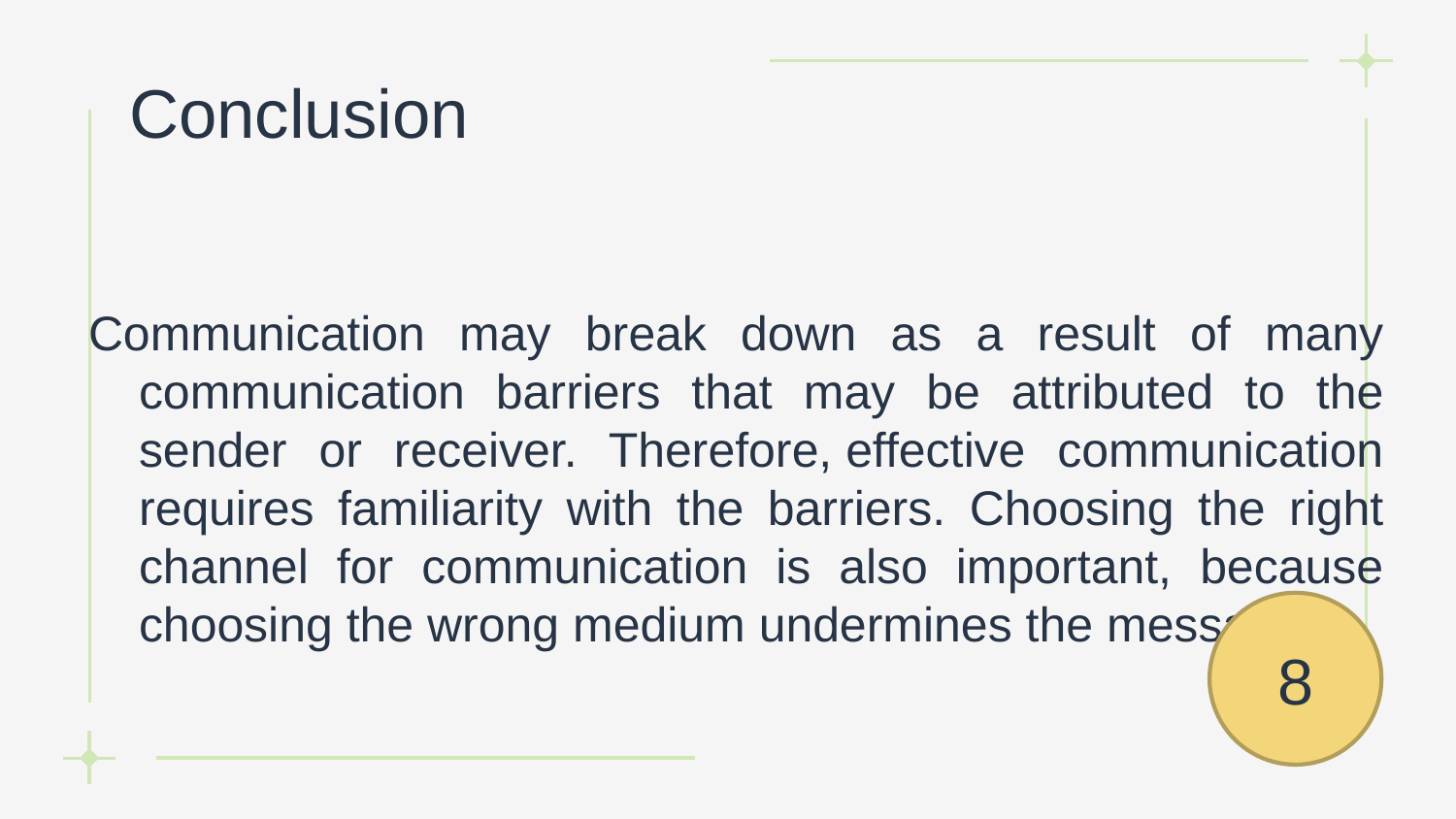

# Conclusion
Communication may break down as a result of many communication barriers that may be attributed to the sender or receiver. Therefore, effective communication requires familiarity with the barriers. Choosing the right channel for communication is also important, because choosing the wrong medium undermines the message
8